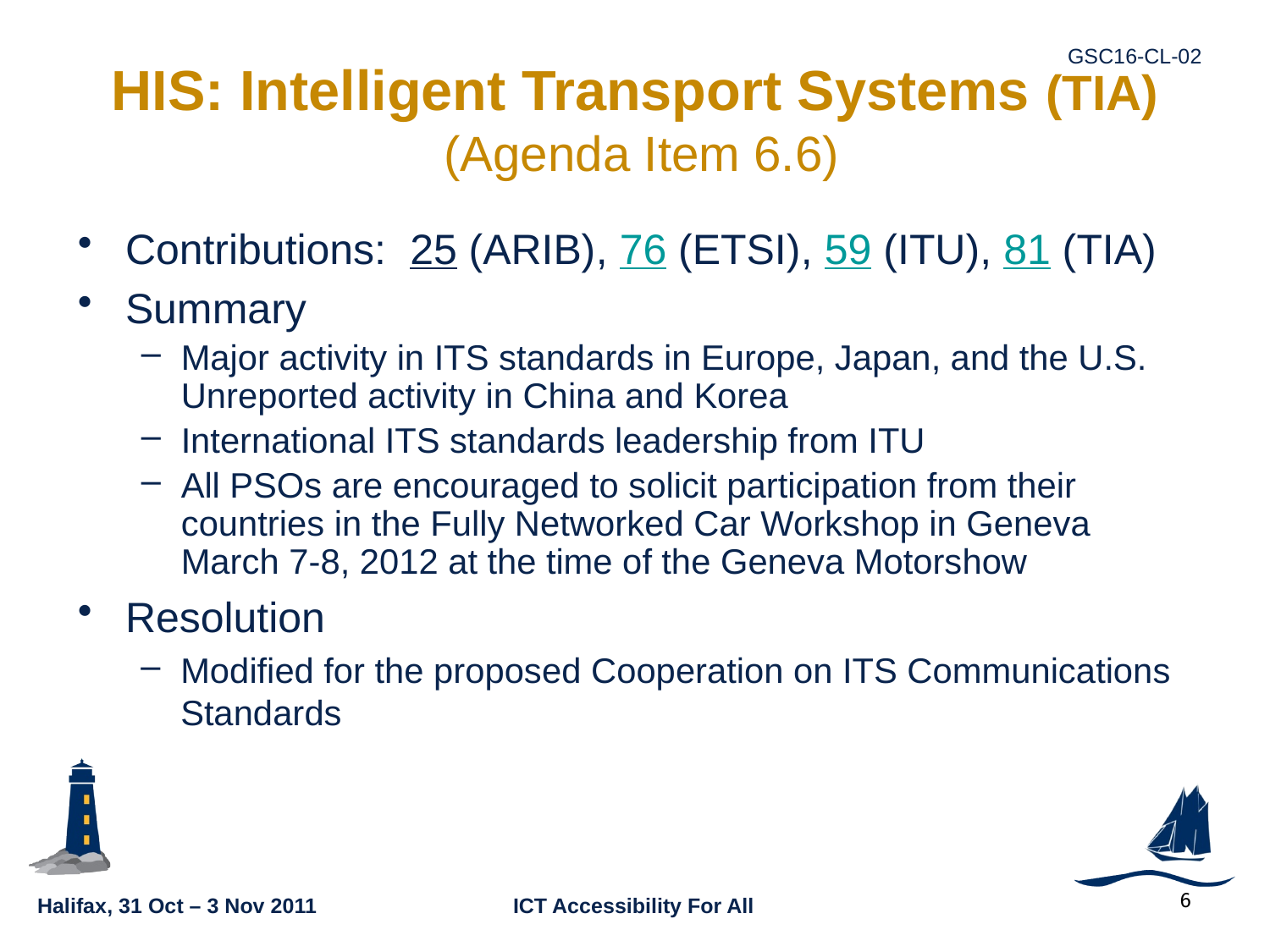

# HIS: Intelligent Transport Systems (TIA) (Agenda Item 6.6)
Contributions:  25 (ARIB), 76 (ETSI), 59 (ITU), 81 (TIA)
Summary
Major activity in ITS standards in Europe, Japan, and the U.S.  Unreported activity in China and Korea
International ITS standards leadership from ITU
All PSOs are encouraged to solicit participation from their countries in the Fully Networked Car Workshop in Geneva March 7-8, 2012 at the time of the Geneva Motorshow
Resolution
Modified for the proposed Cooperation on ITS Communications Standards
6